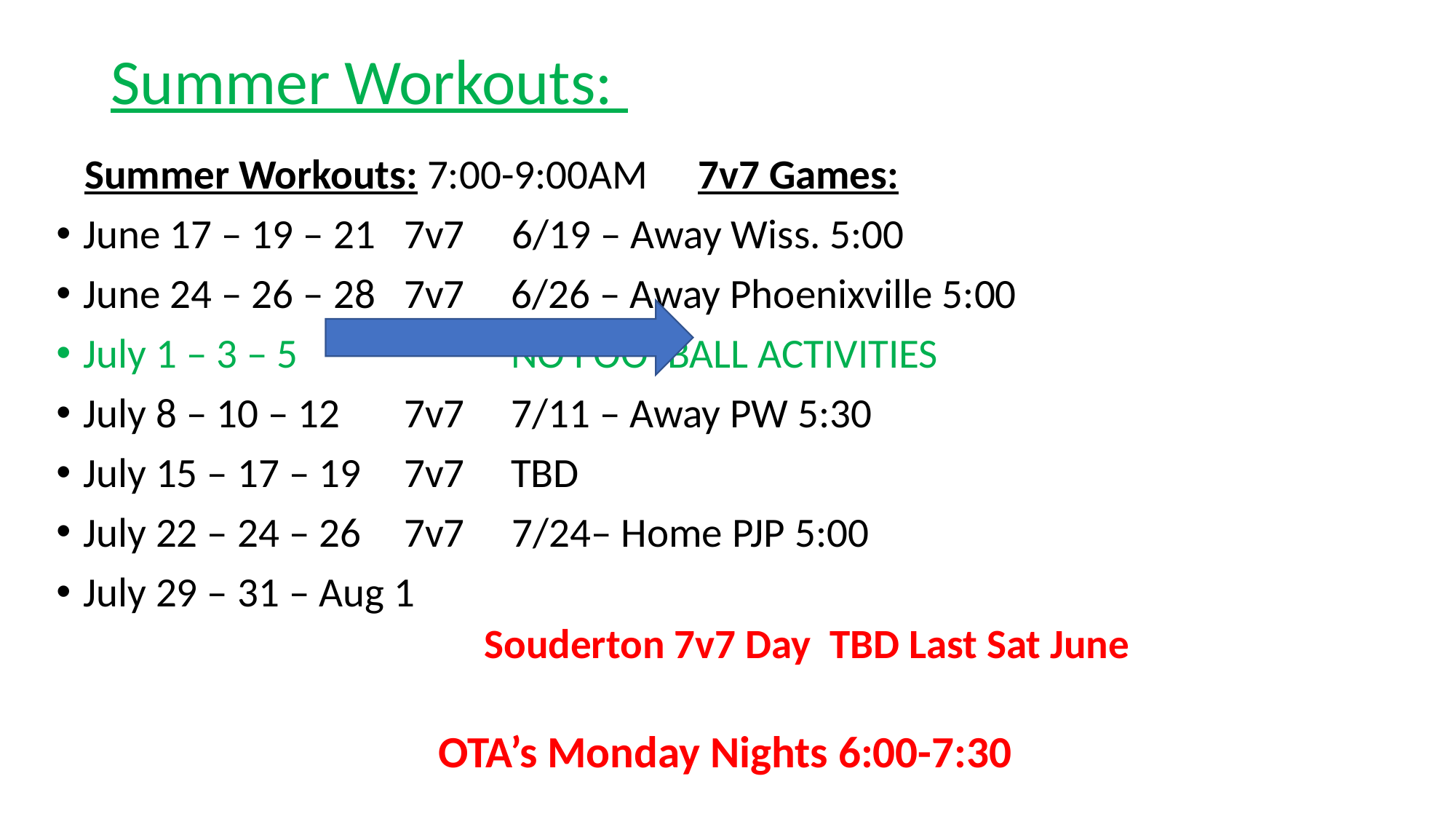

# Summer Workouts:
   Summer Workouts: 7:00-9:00AM		7v7 Games:
June 17 – 19 – 21				7v7     6/19 – Away Wiss. 5:00
June 24 – 26 – 28 			7v7	6/26 – Away Phoenixville 5:00
July 1 – 3 – 5	 			NO FOOTBALL ACTIVITIES
July 8 – 10 – 12 				7v7	7/11 – Away PW 5:30
July 15 – 17 – 19 				7v7	TBD
July 22 – 24 – 26 				7v7     7/24– Home PJP 5:00
July 29 – 31 – Aug 1
Souderton 7v7 Day  TBD Last Sat June

OTA’s Monday Nights 6:00-7:30